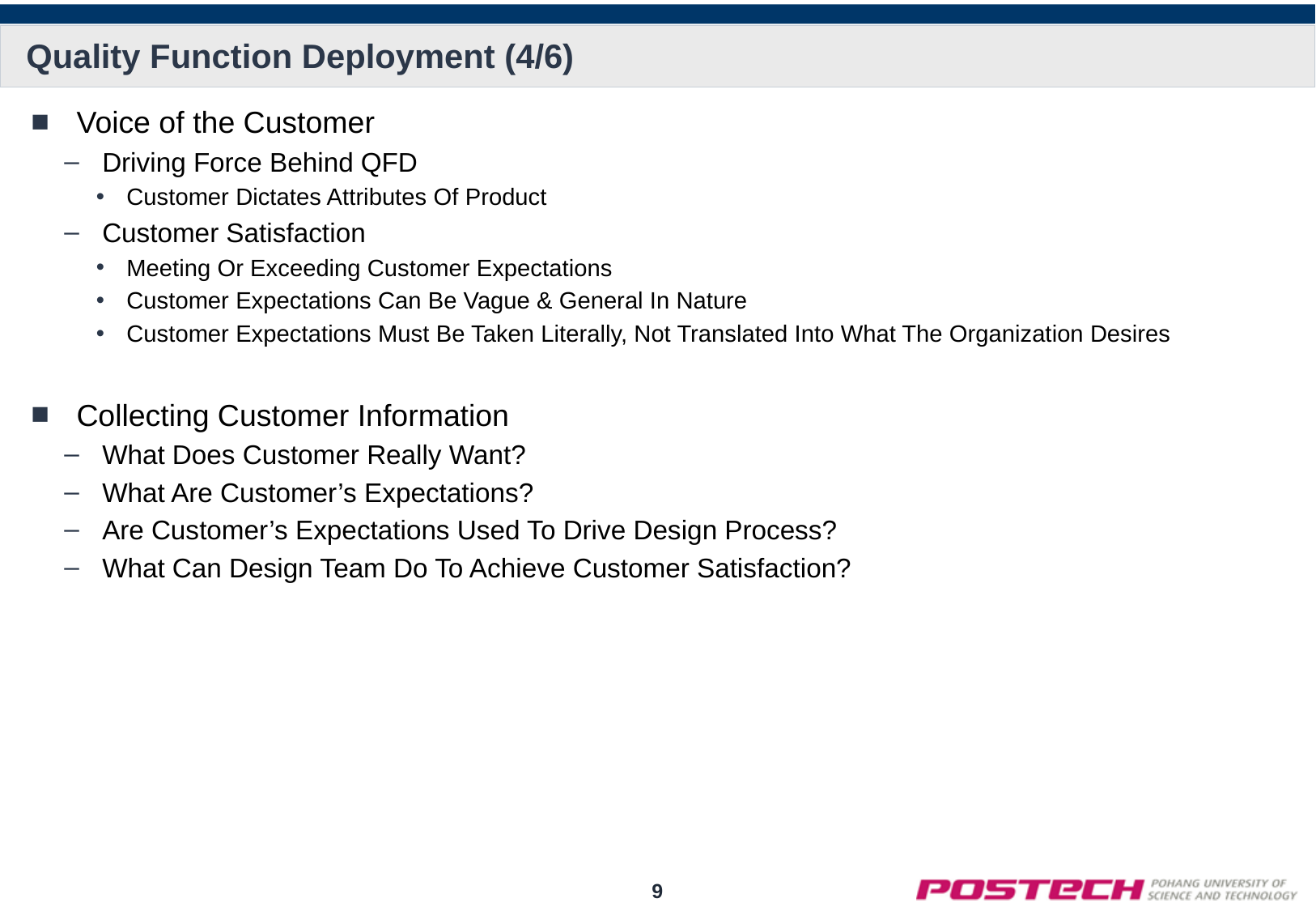

# Quality Function Deployment (4/6)
Voice of the Customer
Driving Force Behind QFD
Customer Dictates Attributes Of Product
Customer Satisfaction
Meeting Or Exceeding Customer Expectations
Customer Expectations Can Be Vague & General In Nature
Customer Expectations Must Be Taken Literally, Not Translated Into What The Organization Desires

Collecting Customer Information
What Does Customer Really Want?
What Are Customer’s Expectations?
Are Customer’s Expectations Used To Drive Design Process?
What Can Design Team Do To Achieve Customer Satisfaction?